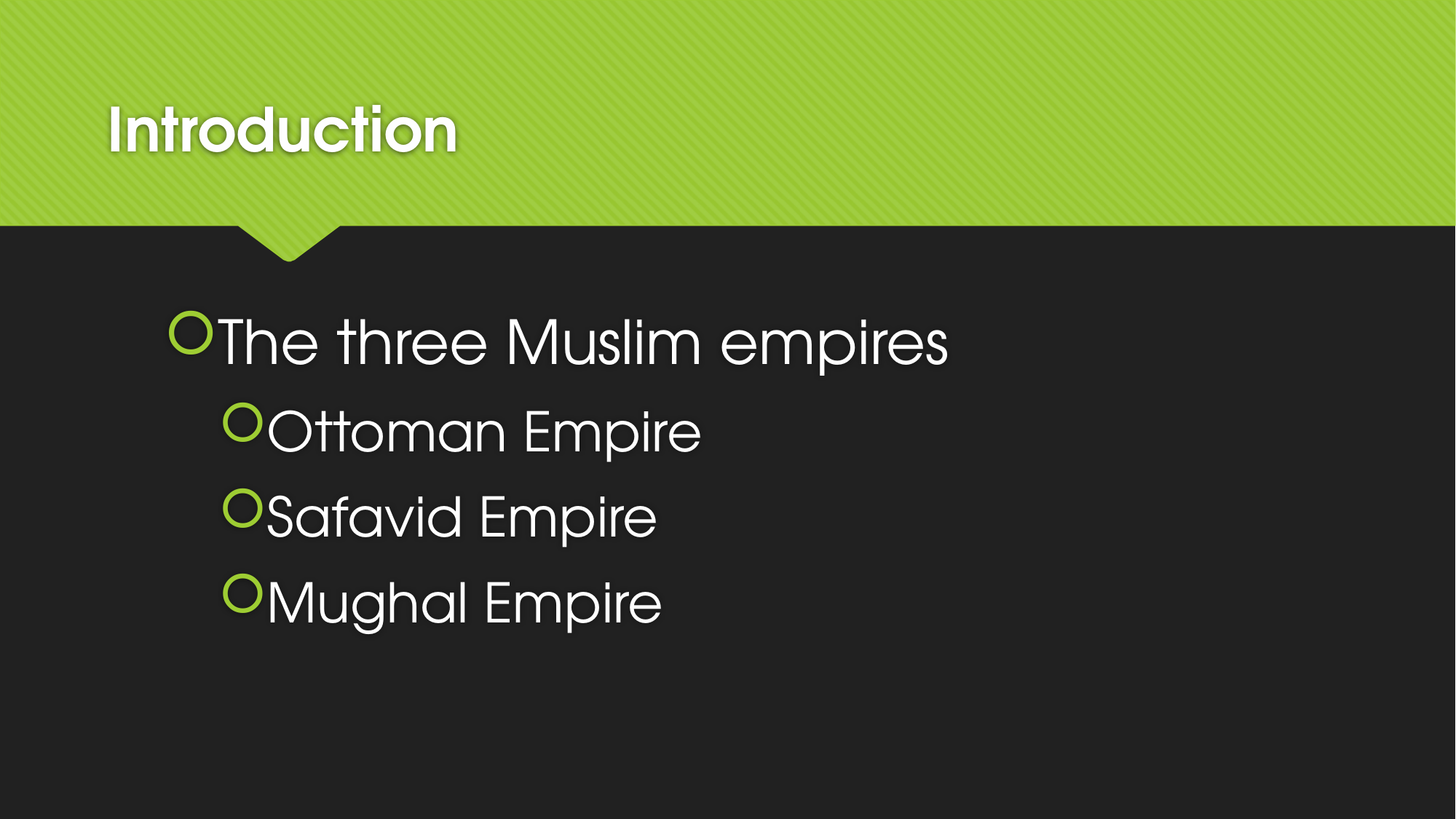

# Introduction
The three Muslim empires
Ottoman Empire
Safavid Empire
Mughal Empire